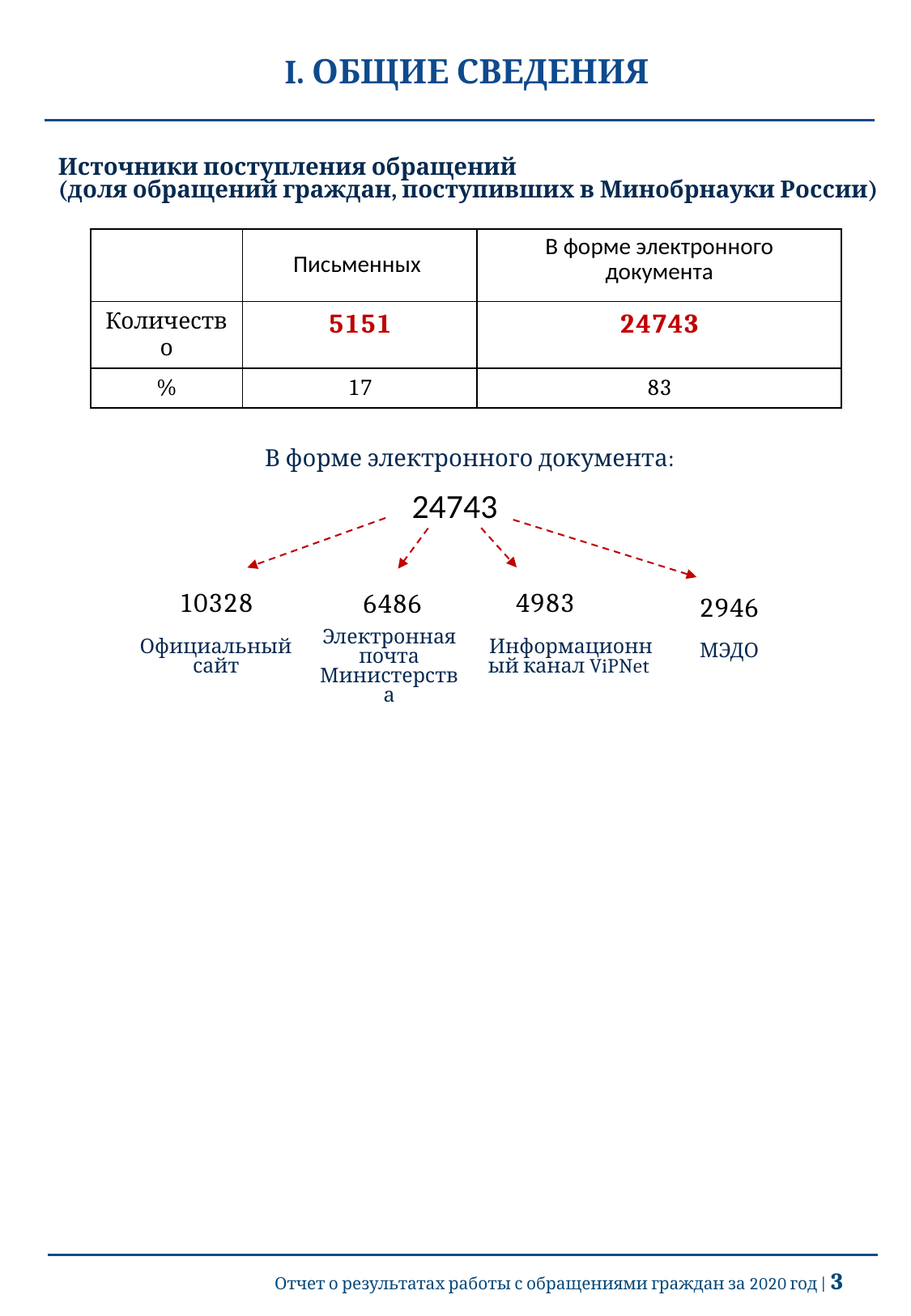

# I. ОБЩИЕ СВЕДЕНИЯ
Источники поступления обращений
(доля обращений граждан, поступивших в Минобрнауки России)
|  | Письменных | В форме электронного документа |
| --- | --- | --- |
| Количество | 5151 | 24743 |
| % | 17 | 83 |
В форме электронного документа:
24743
10328
4983
6486
2946
Электронная почта Министерства
Информационный канал ViPNet
Официальный сайт
МЭДО
Отчет о результатах работы с обращениями граждан за 2020 год | 3